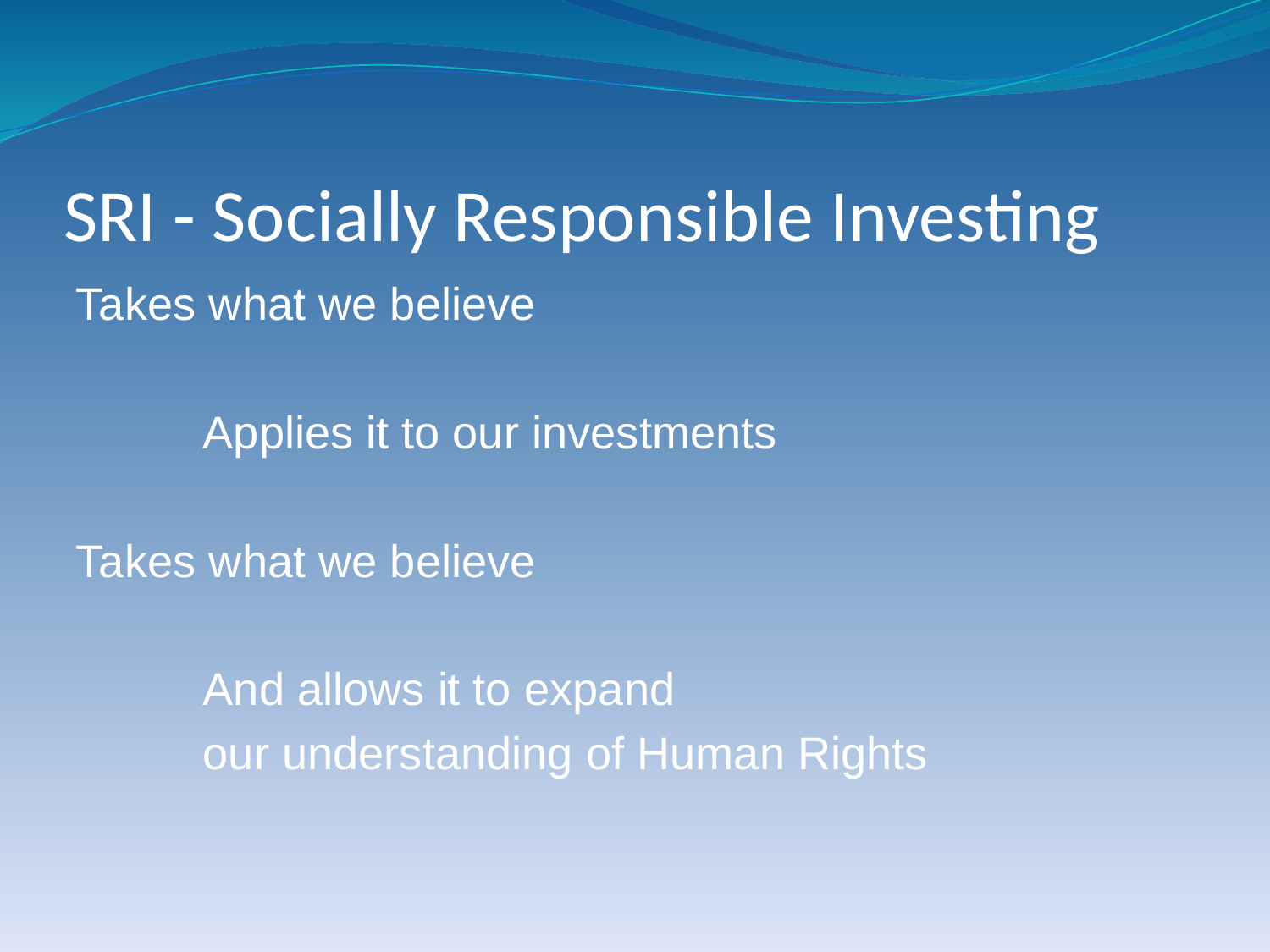

# SRI - Socially Responsible Investing
Takes what we believe

	Applies it to our investments

Takes what we believe

	And allows it to expand
	our understanding of Human Rights